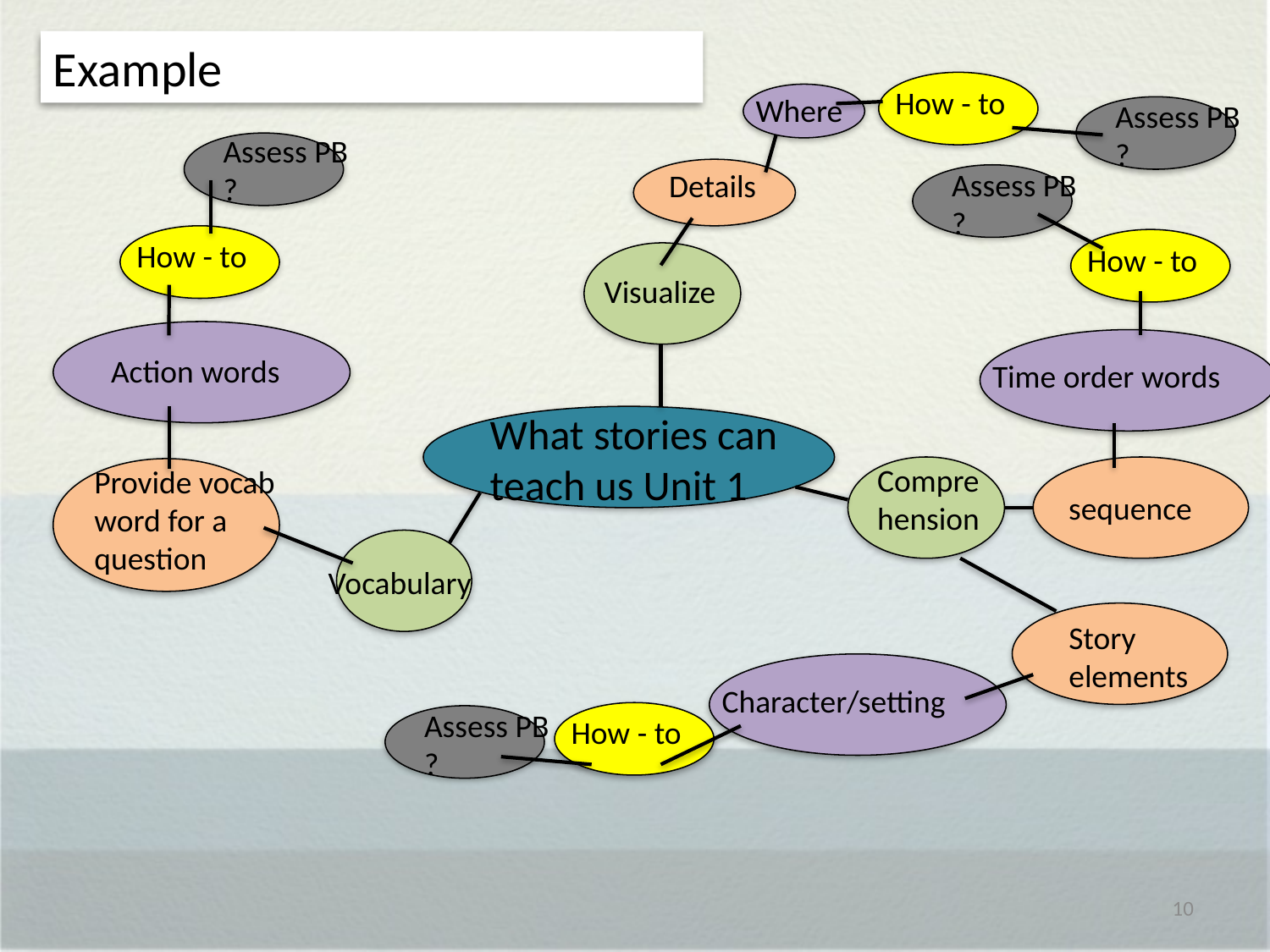

Example

How - to
Where

Assess PB ?

Assess PB ?

Assess PB ?

Details

How - to

How - to

Visualize

Action words
Time order words
What stories can teach us Unit 1

Comprehension
Provide vocab word for a question

sequence

Vocabulary

Story elements

Character/setting
Assess PB ?

How - to
10